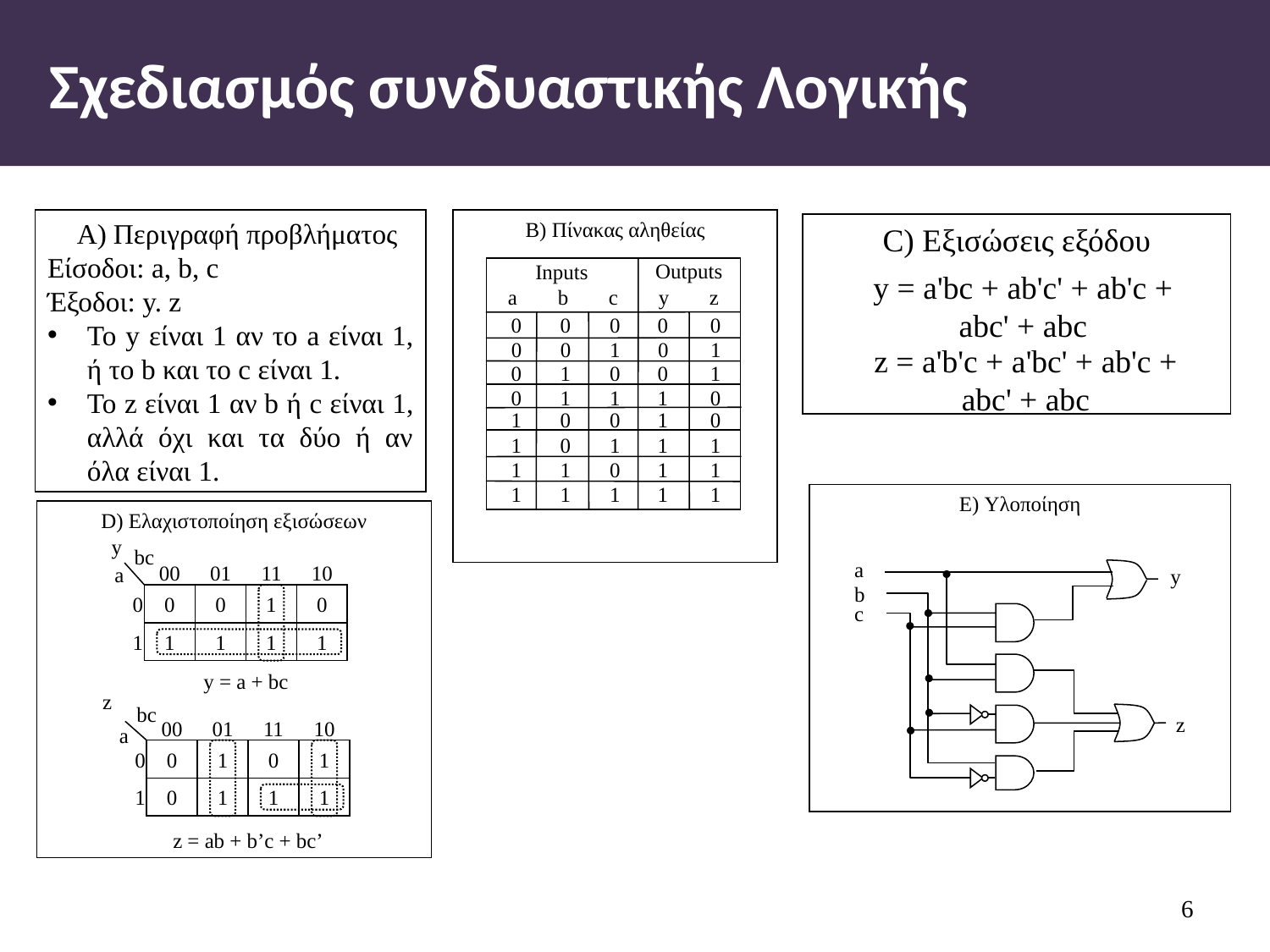

# Σχεδιασμός συνδυαστικής Λογικής
  A) Περιγραφή προβλήματος
Είσοδοι: a, b, c
Έξοδοι: y. z
To y είναι 1 αν το a είναι 1, ή το b και το c είναι 1.
Το z είναι 1 αν b ή c είναι 1, αλλά όχι και τα δύο ή αν όλα είναι 1.
B) Πίνακας αληθείας

Outputs

Inputs
a
b
c
y
z

0

0

0
0
0

0
0
1
0
1

0
1
0
0
1

0
1
1
1
0
1
0
0
1
0

1
0
1
1
1

1
1
0
1
1

1
1
1
1
1
C) Εξισώσεις εξόδου

y = a'bc + ab'c' + ab'c + abc' + abc
z = a'b'c + a'bc' + ab'c + abc' + abc
E) Υλοποίηση
a

y

b

c

z

D) Ελαχιστοποίηση εξισώσεων

y
bc
00
01
11
10
a

0
0
0
1

0
1
1
1
1
1

y = a + bc
z
bc
00
01
11
10

a
0
0
1

0
1

1
0
1
1
1

z = ab + b’c + bc’
6